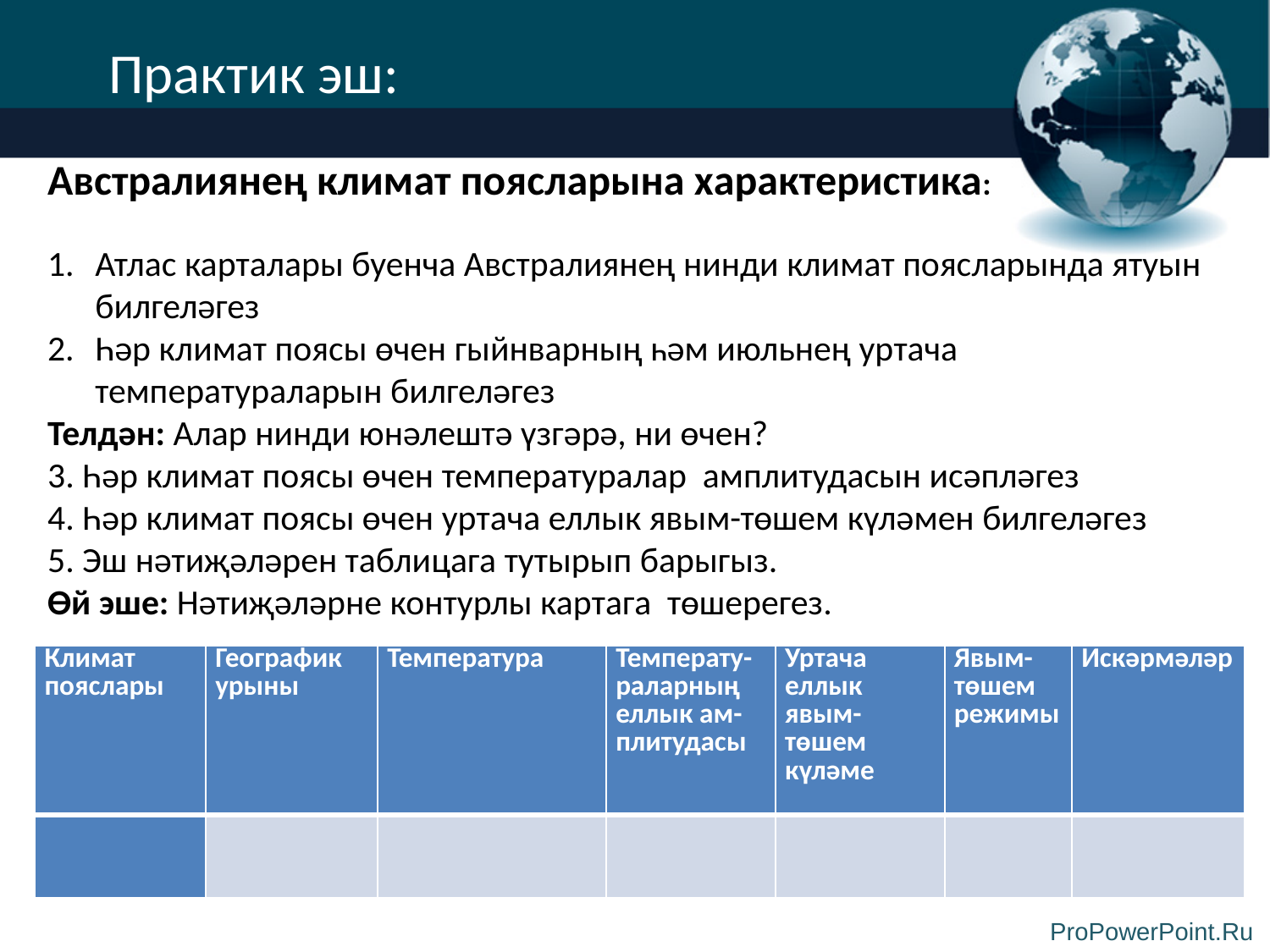

Практик эш:
Австралиянең климат поясларына характеристика:

Атлас карталары буенча Австралиянең нинди климат поясларында ятуын билгеләгез
Һәр климат поясы өчен гыйнварның һәм июльнең уртача температураларын билгеләгез
Телдән: Алар нинди юнәлештә үзгәрә, ни өчен?
3. Һәр климат поясы өчен температуралар  амплитудасын исәпләгез
4. Һәр климат поясы өчен уртача еллык явым-төшем күләмен билгеләгез
5. Эш нәтиҗәләрен таблицага тутырып барыгыз.
Өй эше: Нәтиҗәләрне контурлы картага  төшерегез.

| Климат пояслары | Географик урыны | Температура | Температу-раларның еллык ам-плитудасы | Уртача еллык явым-төшем күләме | Явым-төшем режимы | Искәрмәләр |
| --- | --- | --- | --- | --- | --- | --- |
|  |  |  |  |  |  |  |